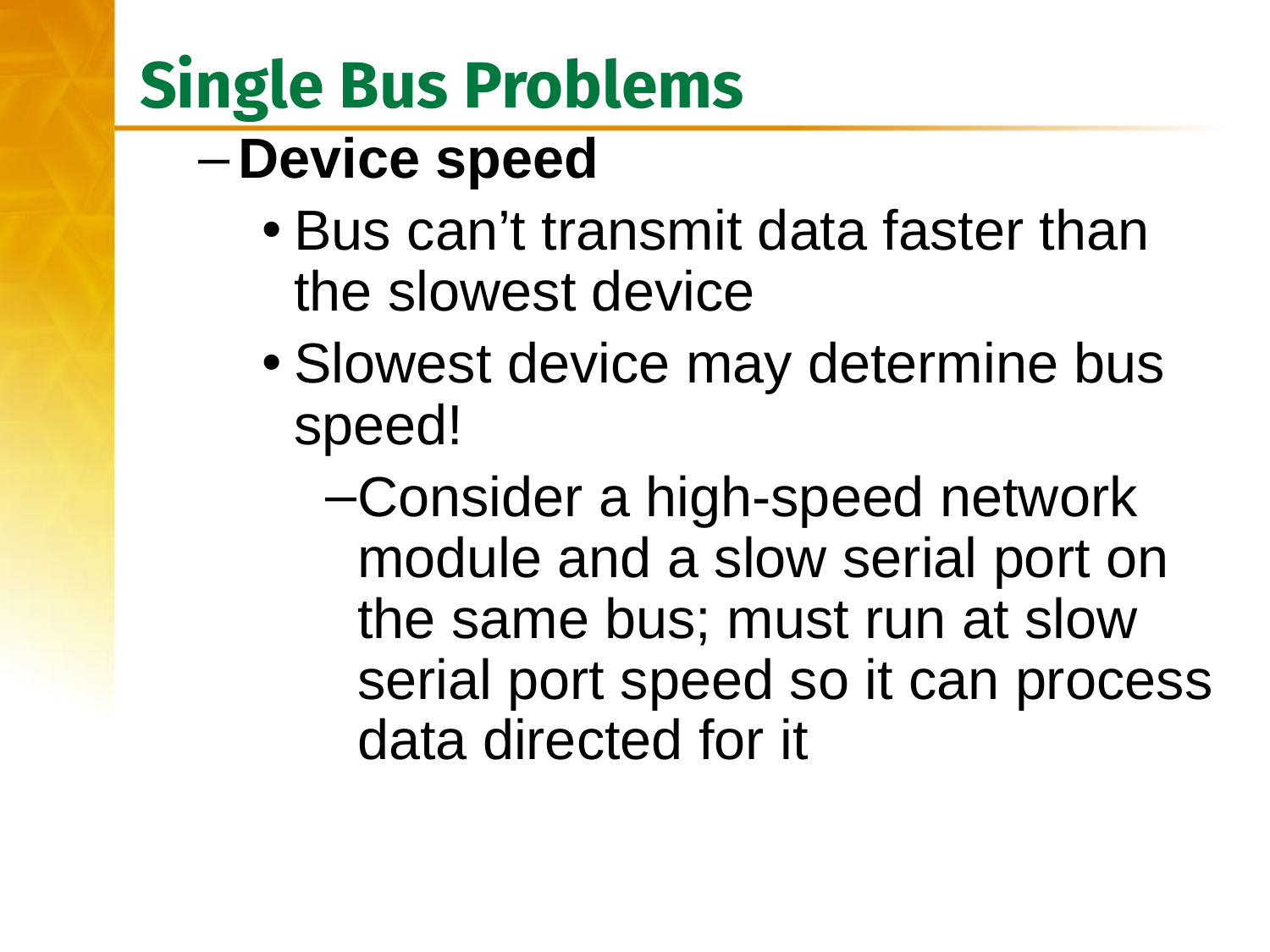

# Single Bus Problems
Device speed
Bus can’t transmit data faster than the slowest device
Slowest device may determine bus speed!
Consider a high-speed network module and a slow serial port on the same bus; must run at slow serial port speed so it can process data directed for it